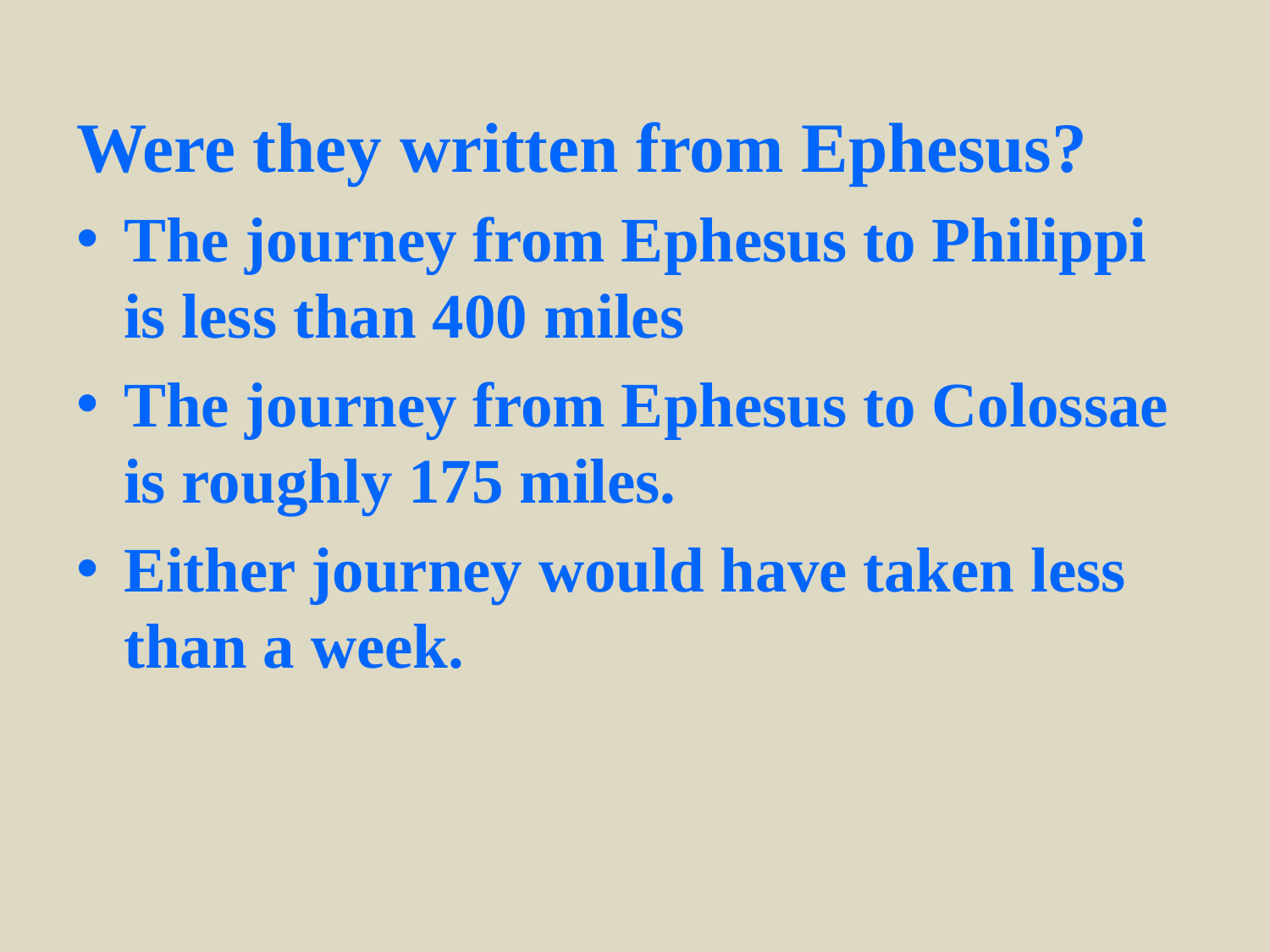

Were they written from Ephesus?
The journey from Ephesus to Philippi is less than 400 miles
The journey from Ephesus to Colossae is roughly 175 miles.
Either journey would have taken less than a week.